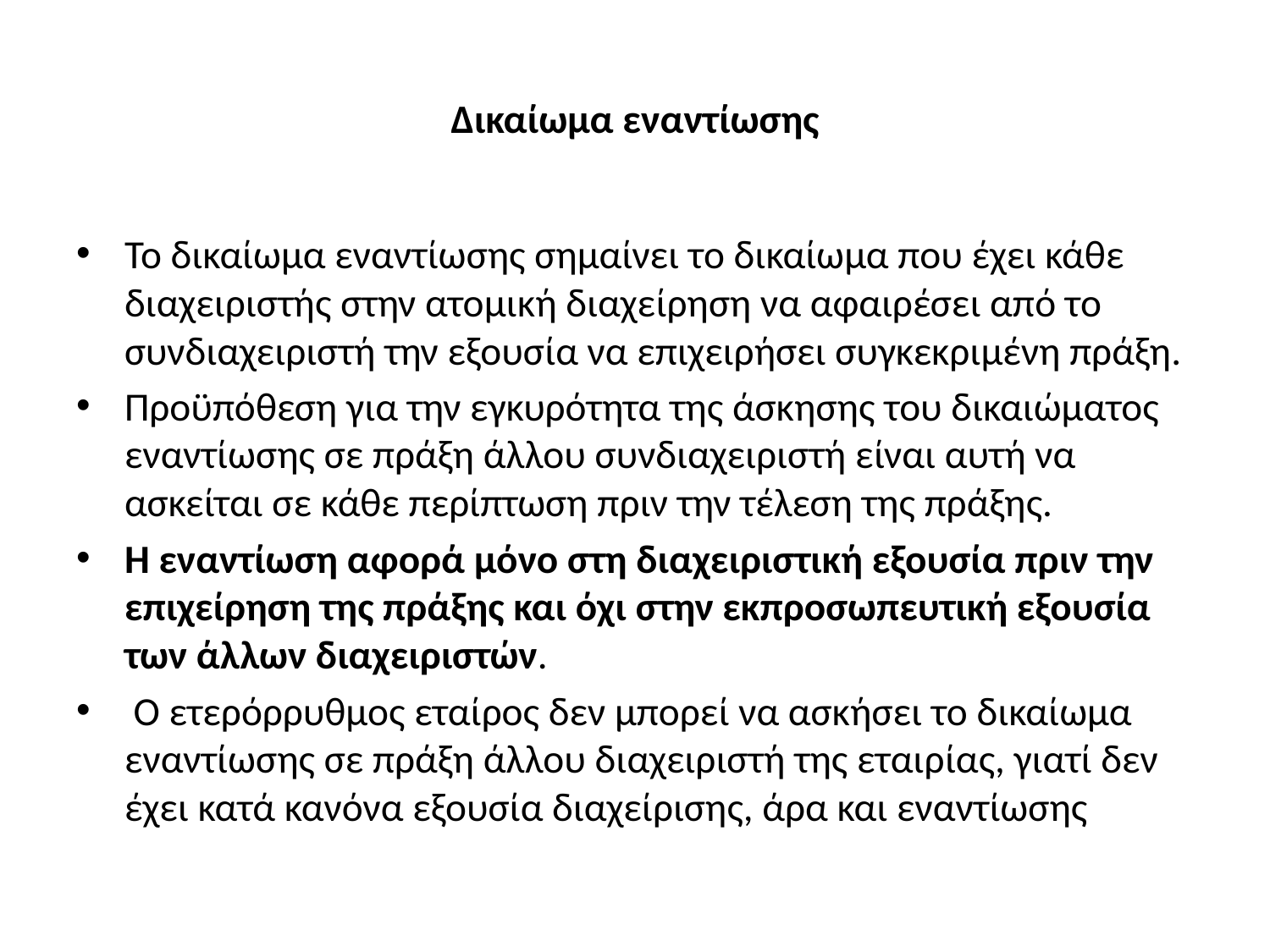

# Δικαίωμα εναντίωσης
Το δικαίωμα εναντίωσης σημαίνει το δικαίωμα που έχει κάθε διαχειριστής στην ατομική διαχείρηση να αφαιρέσει από το συνδιαχειριστή την εξουσία να επιχειρήσει συγκεκριμένη πράξη.
Προϋπόθεση για την εγκυρότητα της άσκησης του δικαιώματος εναντίωσης σε πράξη άλλου συνδιαχειριστή είναι αυτή να ασκείται σε κάθε περίπτωση πριν την τέλεση της πράξης.
Η εναντίωση αφορά μόνο στη διαχειριστική εξουσία πριν την επιχείρηση της πράξης και όχι στην εκπροσωπευτική εξουσία των άλλων διαχειριστών.
 Ο ετερόρρυθμος εταίρος δεν μπορεί να ασκήσει το δικαίωμα εναντίωσης σε πράξη άλλου διαχειριστή της εταιρίας, γιατί δεν έχει κατά κανόνα εξουσία διαχείρισης, άρα και εναντίωσης